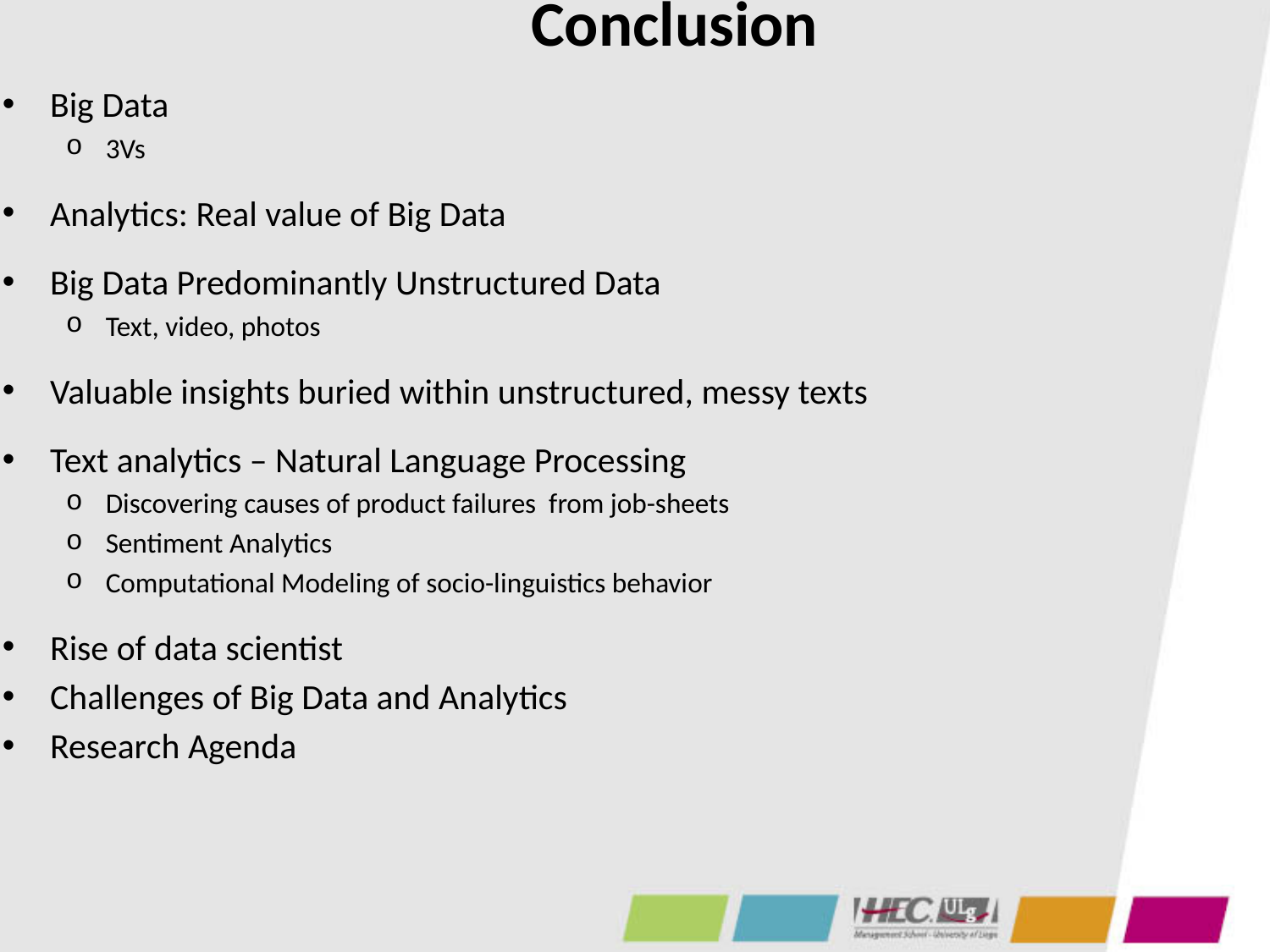

# Conclusion

Big Data
3Vs

Analytics: Real value of Big Data

Big Data Predominantly Unstructured Data
Text, video, photos

Valuable insights buried within unstructured, messy texts

Text analytics – Natural Language Processing
Discovering causes of product failures  from job-sheets
Sentiment Analytics
Computational Modeling of socio-linguistics behavior

Rise of data scientist
Challenges of Big Data and Analytics
Research Agenda